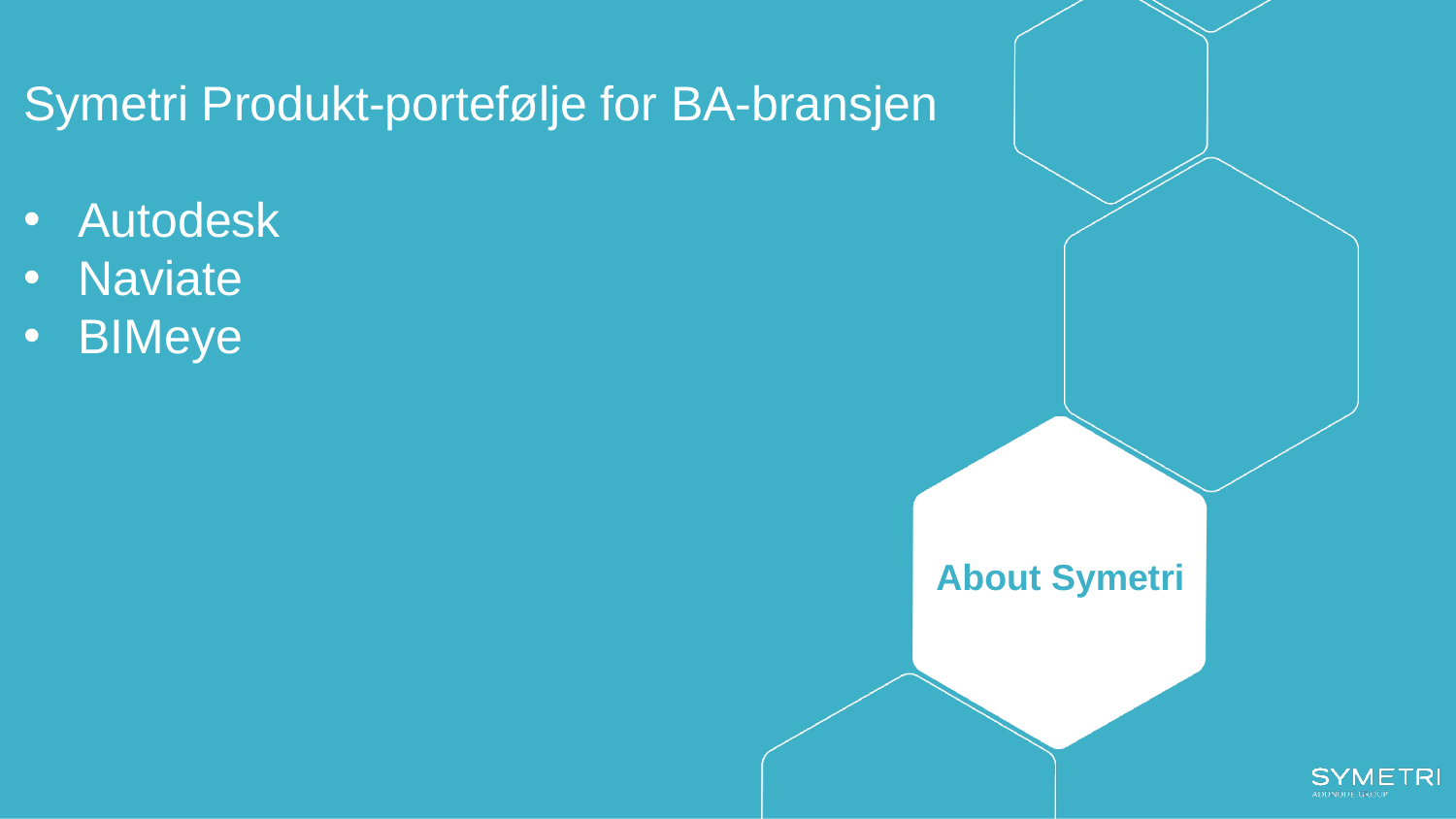

Symetri Produkt-portefølje for BA-bransjen

Autodesk
Naviate
BIMeye

About Symetri